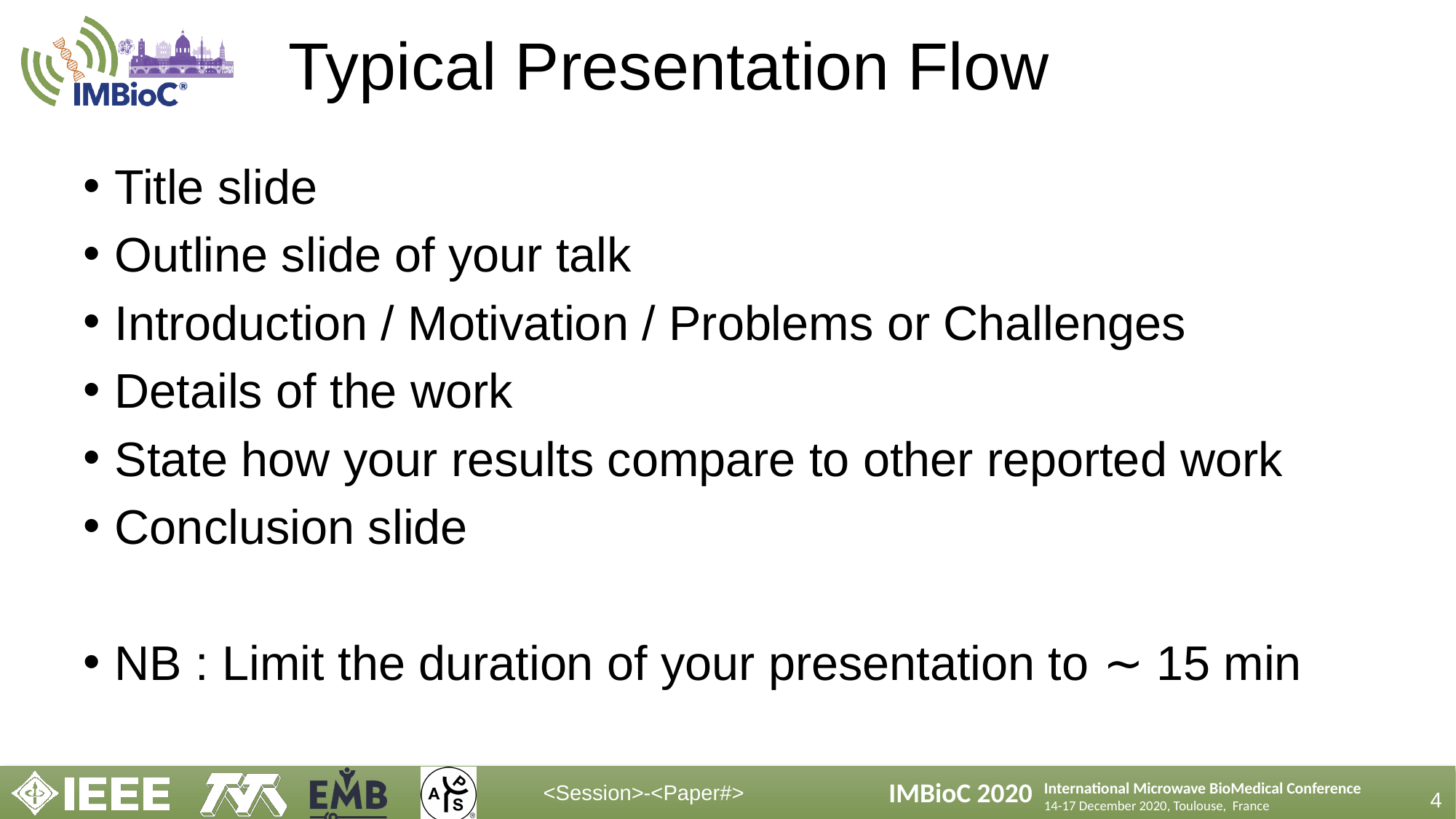

# Typical Presentation Flow
Title slide
Outline slide of your talk
Introduction / Motivation / Problems or Challenges
Details of the work
State how your results compare to other reported work
Conclusion slide

NB : Limit the duration of your presentation to ∼ 15 min
4